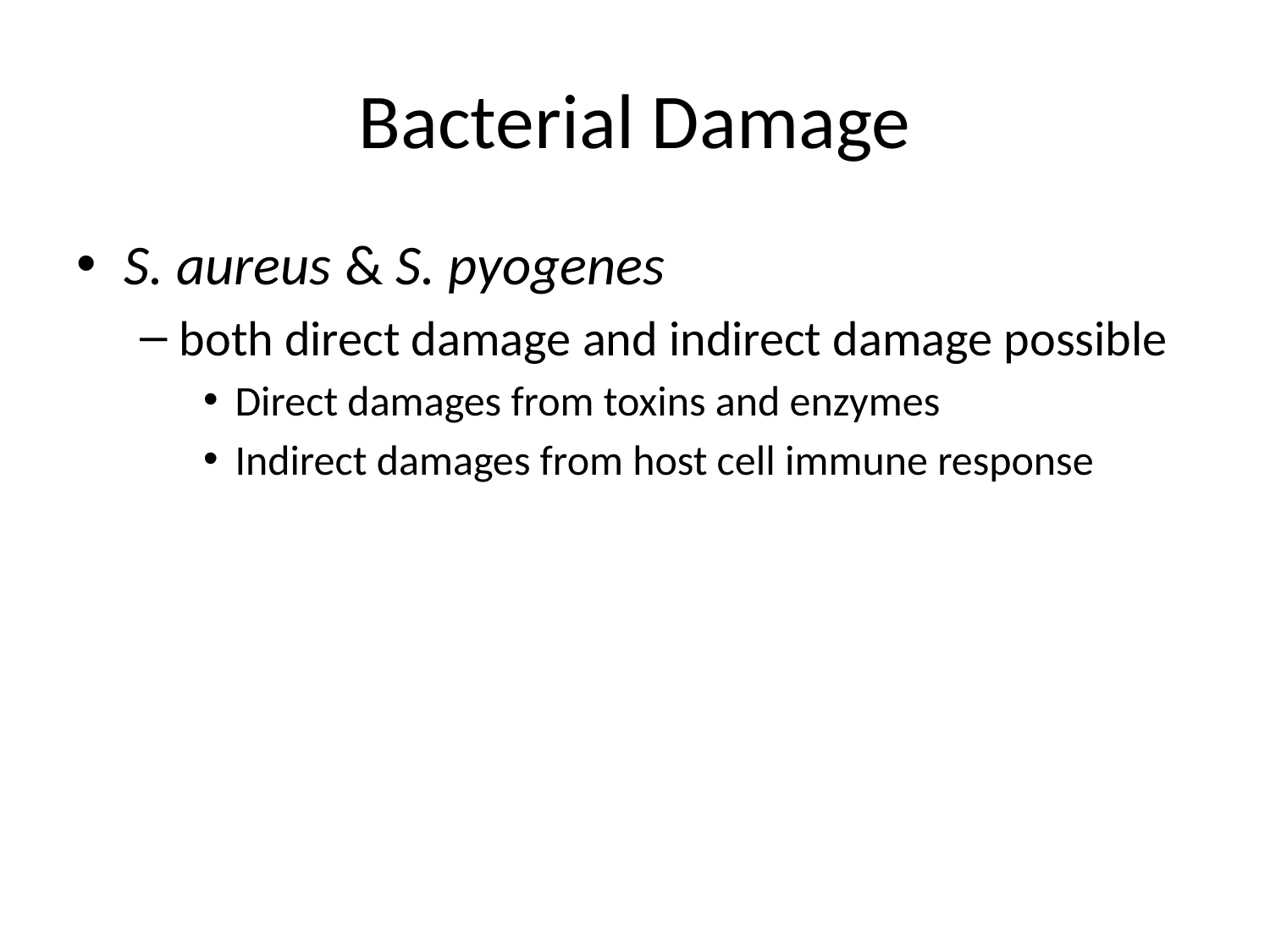

# Bacterial Damage
S. aureus & S. pyogenes
both direct damage and indirect damage possible
Direct damages from toxins and enzymes
Indirect damages from host cell immune response